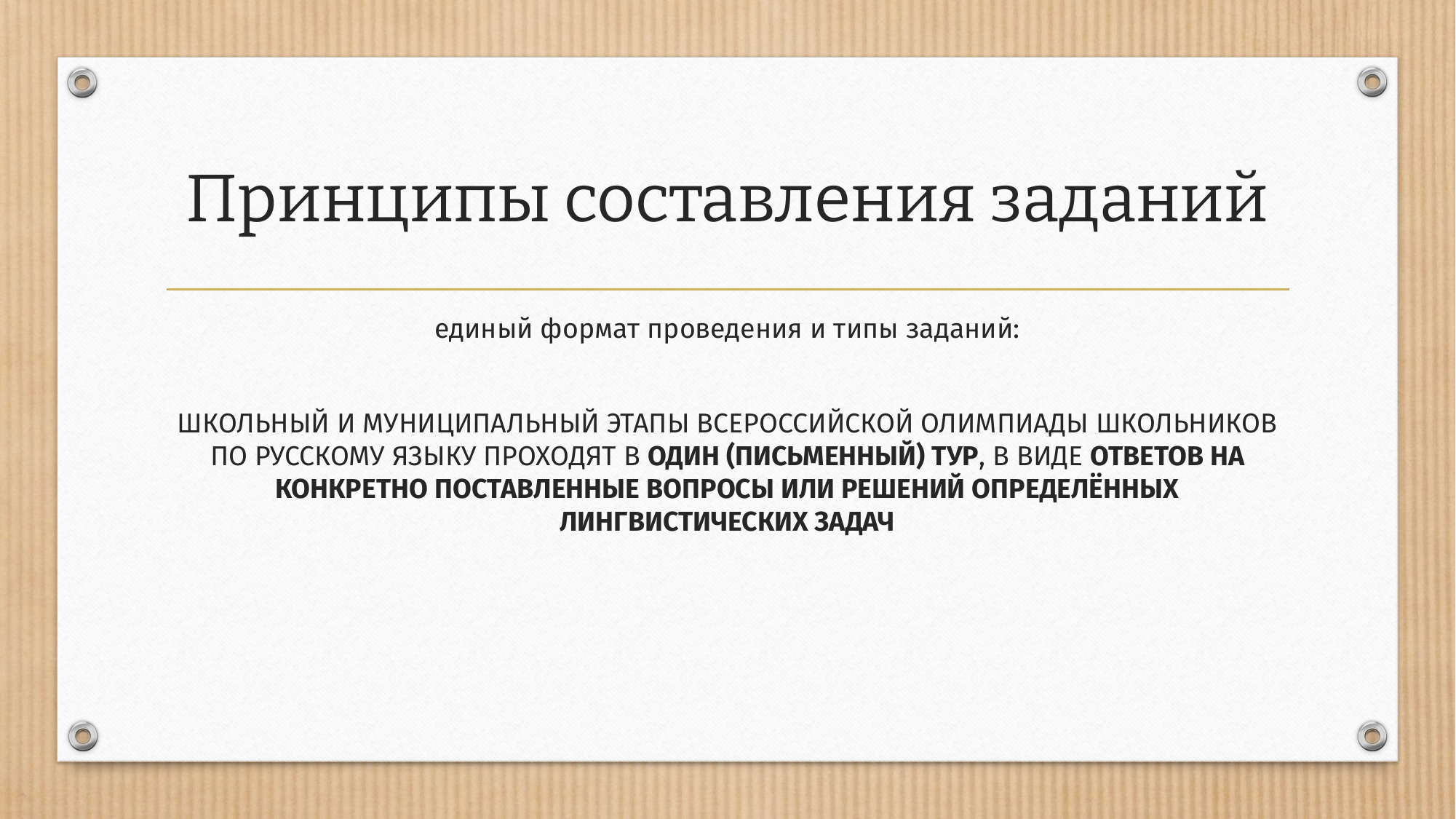

# Принципы составления заданий
единый формат проведения и типы заданий:

ШКОЛЬНЫЙ И МУНИЦИПАЛЬНЫЙ ЭТАПЫ ВСЕРОССИЙСКОЙ ОЛИМПИАДЫ ШКОЛЬНИКОВ ПО РУССКОМУ ЯЗЫКУ ПРОХОДЯТ В ОДИН (ПИСЬМЕННЫЙ) ТУР, В ВИДЕ ОТВЕТОВ НА КОНКРЕТНО ПОСТАВЛЕННЫЕ ВОПРОСЫ ИЛИ РЕШЕНИЙ ОПРЕДЕЛЁННЫХ ЛИНГВИСТИЧЕСКИХ ЗАДАЧ